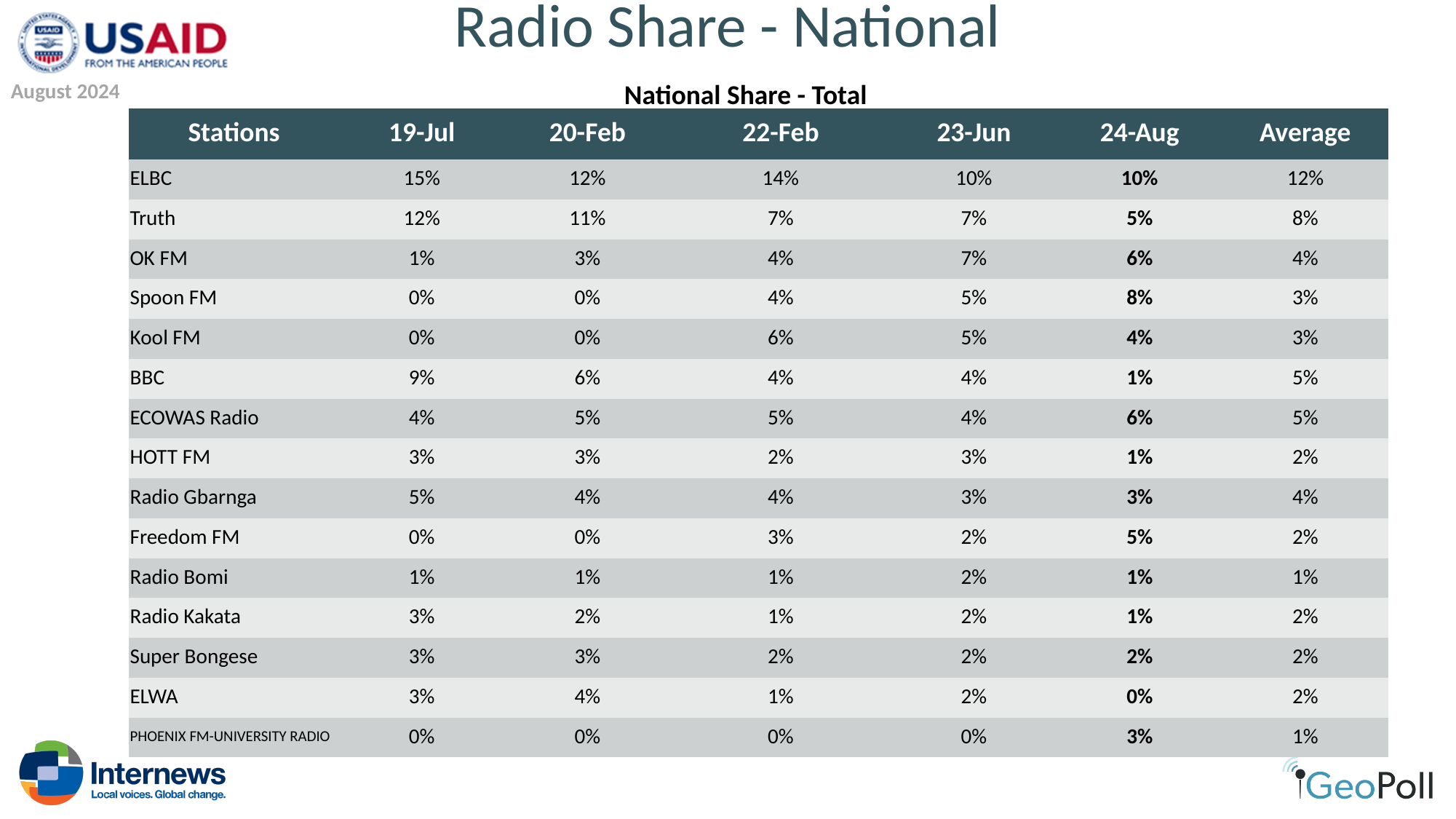

# Radio Share - National
August 2024
National Share - Total
| Stations | 19-Jul | 20-Feb | 22-Feb | 23-Jun | 24-Aug | Average |
| --- | --- | --- | --- | --- | --- | --- |
| ELBC | 15% | 12% | 14% | 10% | 10% | 12% |
| Truth | 12% | 11% | 7% | 7% | 5% | 8% |
| OK FM | 1% | 3% | 4% | 7% | 6% | 4% |
| Spoon FM | 0% | 0% | 4% | 5% | 8% | 3% |
| Kool FM | 0% | 0% | 6% | 5% | 4% | 3% |
| BBC | 9% | 6% | 4% | 4% | 1% | 5% |
| ECOWAS Radio | 4% | 5% | 5% | 4% | 6% | 5% |
| HOTT FM | 3% | 3% | 2% | 3% | 1% | 2% |
| Radio Gbarnga | 5% | 4% | 4% | 3% | 3% | 4% |
| Freedom FM | 0% | 0% | 3% | 2% | 5% | 2% |
| Radio Bomi | 1% | 1% | 1% | 2% | 1% | 1% |
| Radio Kakata | 3% | 2% | 1% | 2% | 1% | 2% |
| Super Bongese | 3% | 3% | 2% | 2% | 2% | 2% |
| ELWA | 3% | 4% | 1% | 2% | 0% | 2% |
| PHOENIX FM-UNIVERSITY RADIO | 0% | 0% | 0% | 0% | 3% | 1% |